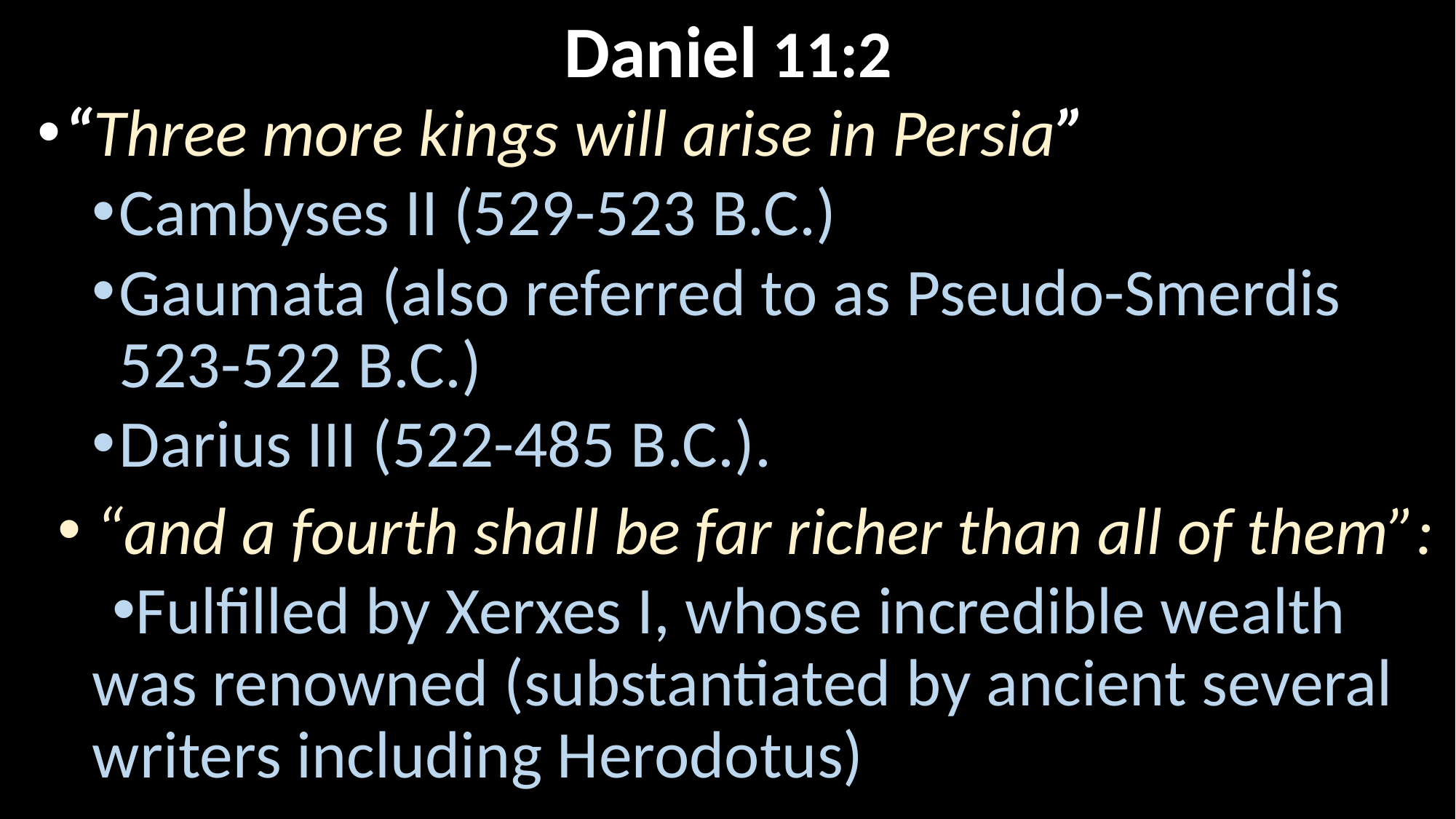

Daniel 11:2
“Three more kings will arise in Persia”
Cambyses II (529-523 B.C.)
Gaumata (also referred to as Pseudo-Smerdis 523-522 B.C.)
Darius III (522-485 B.C.).
 “and a fourth shall be far richer than all of them”:
Fulfilled by Xerxes I, whose incredible wealth was renowned (substantiated by ancient several writers including Herodotus)